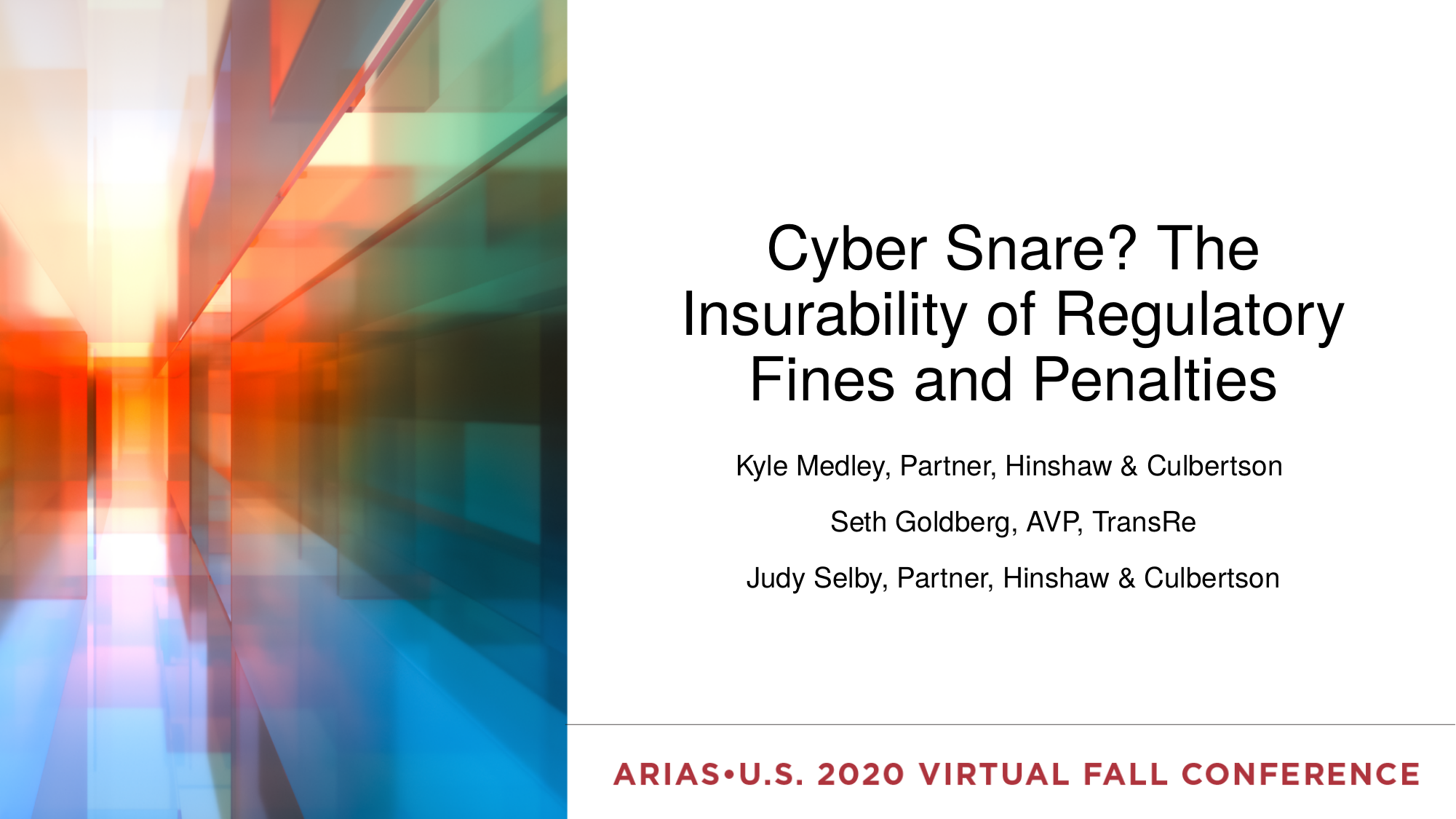

# Cyber Snare? The Insurability of Regulatory Fines and Penalties
Kyle Medley, Partner, Hinshaw & Culbertson
Seth Goldberg, AVP, TransRe
Judy Selby, Partner, Hinshaw & Culbertson